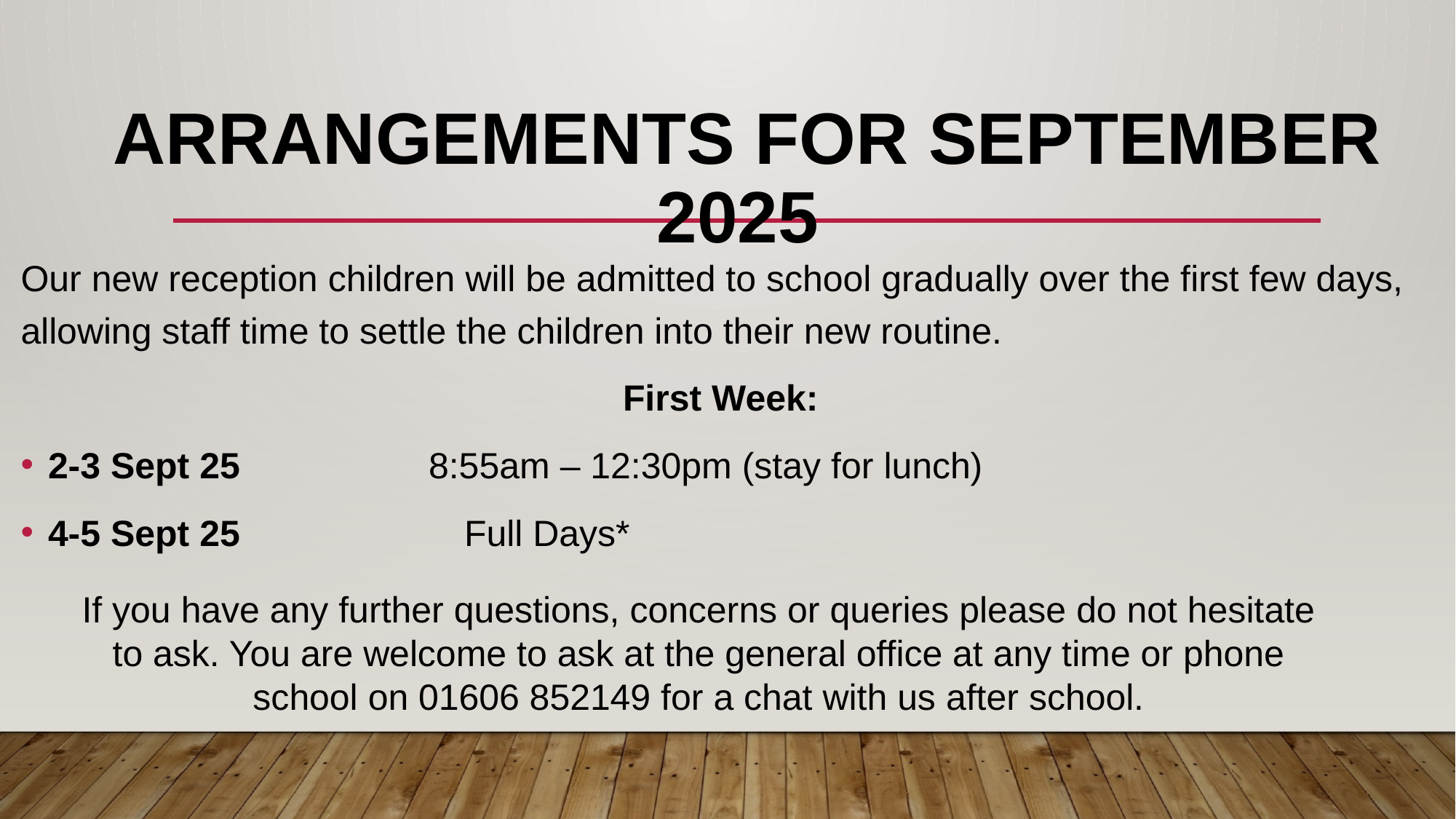

# Arrangements for September 2025
Our new reception children will be admitted to school gradually over the first few days, allowing staff time to settle the children into their new routine.
First Week:
2-3 Sept 25	                8:55am – 12:30pm (stay for lunch)
4-5 Sept 25                      Full Days*
If you have any further questions, concerns or queries please do not hesitate to ask. You are welcome to ask at the general office at any time or phone school on 01606 852149 for a chat with us after school.